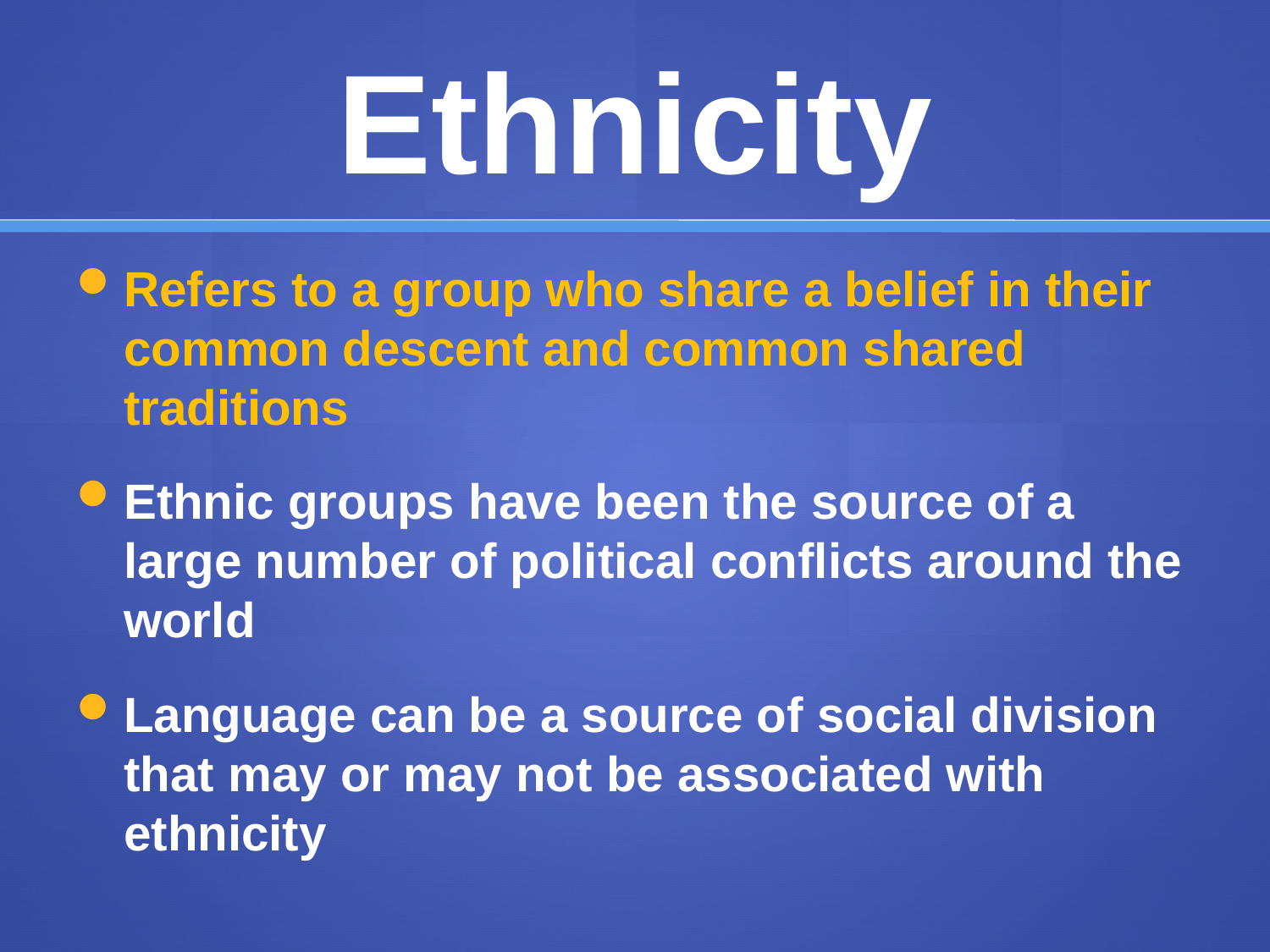

# Ethnicity
Refers to a group who share a belief in their common descent and common shared traditions
Ethnic groups have been the source of a large number of political conflicts around the world
Language can be a source of social division that may or may not be associated with ethnicity